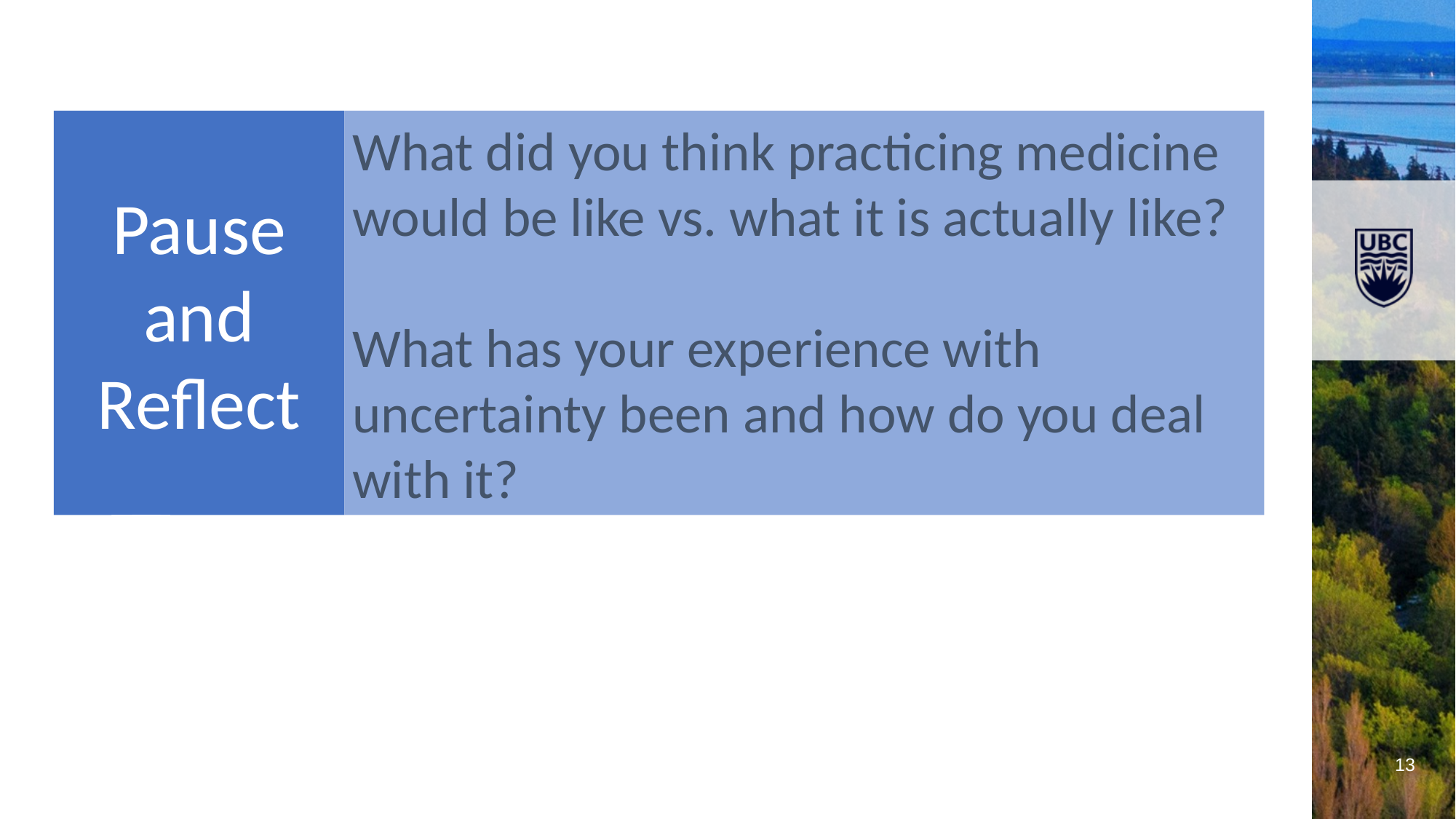

Pause and Reflect
What did you think practicing medicine would be like vs. what it is actually like?

What has your experience with uncertainty been and how do you deal with it?